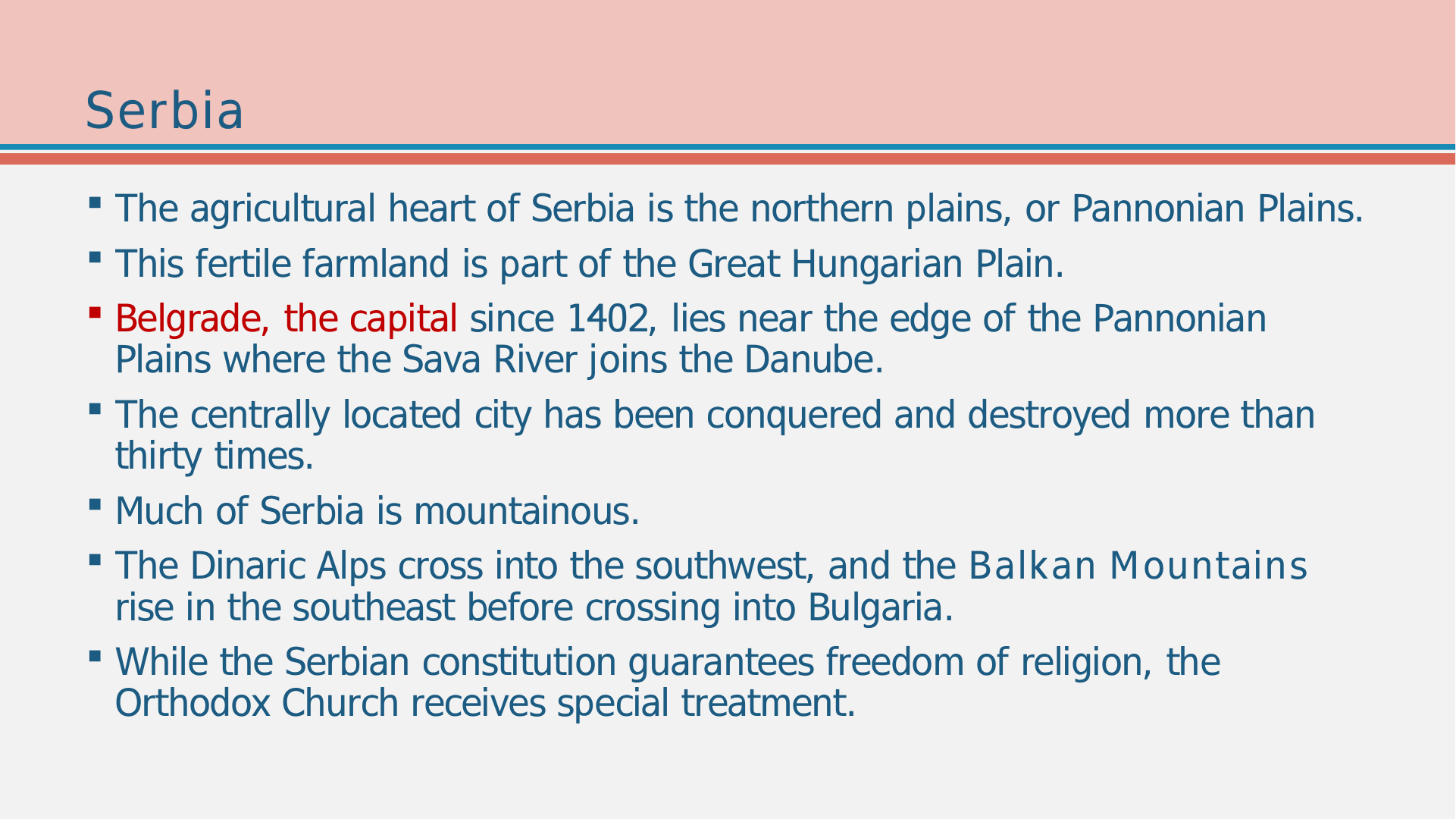

# Serbia
The agricultural heart of Serbia is the northern plains, or Pannonian Plains.
This fertile farmland is part of the Great Hungarian Plain.
Belgrade, the capital since 1402, lies near the edge of the Pannonian Plains where the Sava River joins the Danube.
The centrally located city has been conquered and destroyed more than thirty times.
Much of Serbia is mountainous.
The Dinaric Alps cross into the southwest, and the Balkan Mountains rise in the southeast before crossing into Bulgaria.
While the Serbian constitution guarantees freedom of religion, the Orthodox Church receives special treatment.